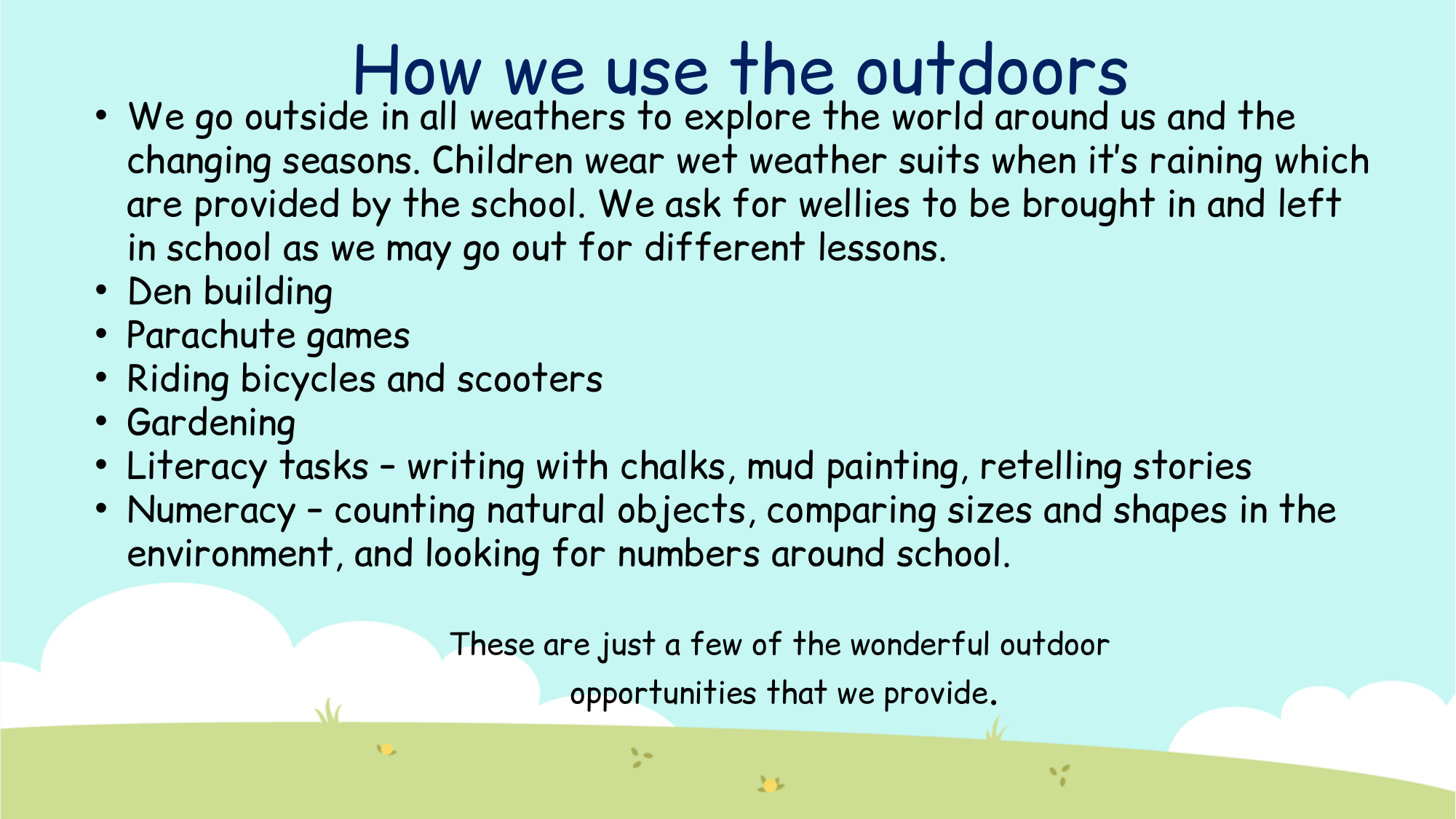

How we use the outdoors

We go outside in all weathers to explore the world around us and the changing seasons. Children wear wet weather suits when it’s raining which are provided by the school. We ask for wellies to be brought in and left in school as we may go out for different lessons.
Den building
Parachute games
Riding bicycles and scooters
Gardening
Literacy tasks – writing with chalks, mud painting, retelling stories
Numeracy – counting natural objects, comparing sizes and shapes in the environment, and looking for numbers around school.

These are just a few of the wonderful outdoor
 opportunities that we provide.